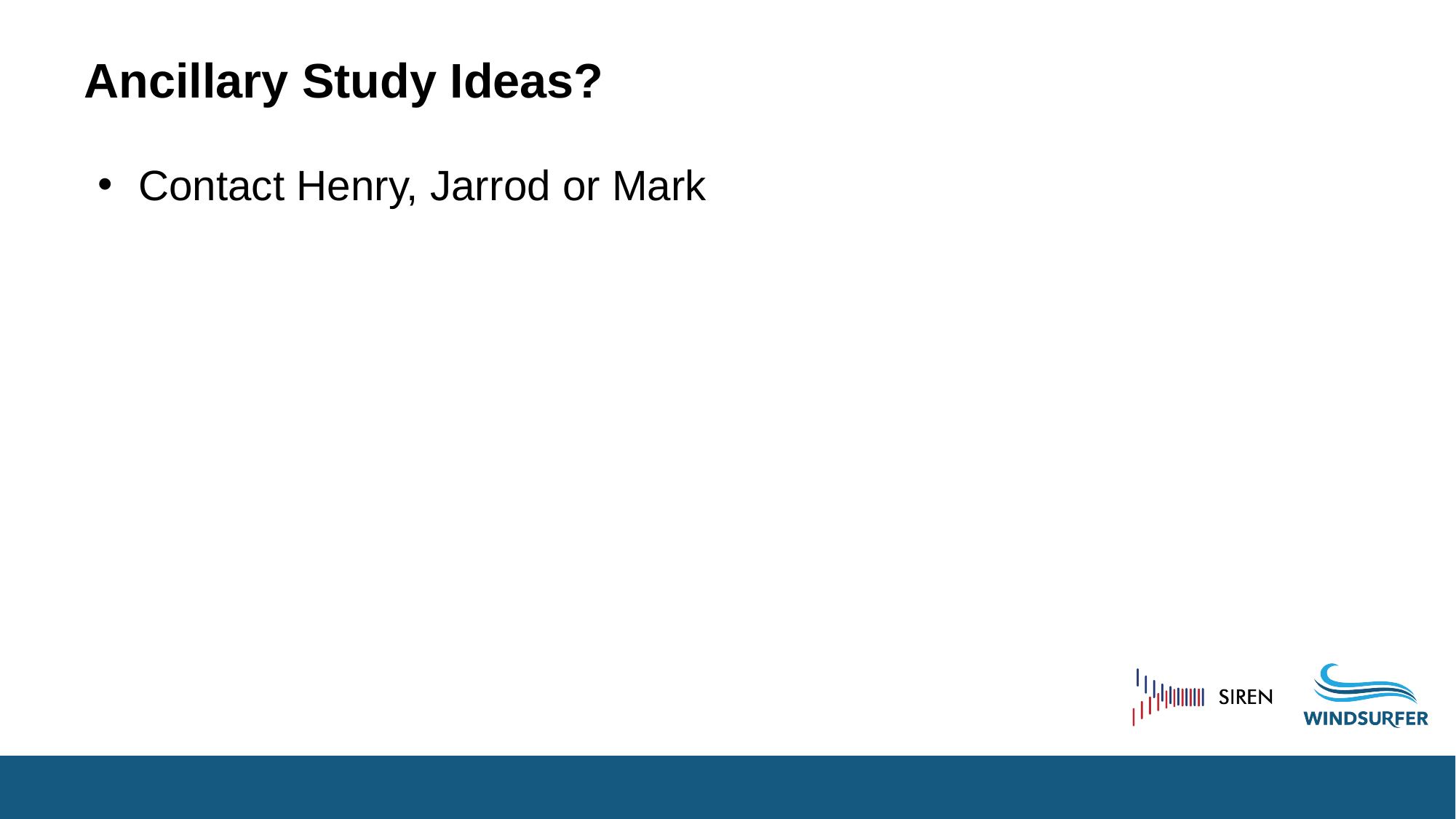

# Ancillary Study Ideas?
Contact Henry, Jarrod or Mark